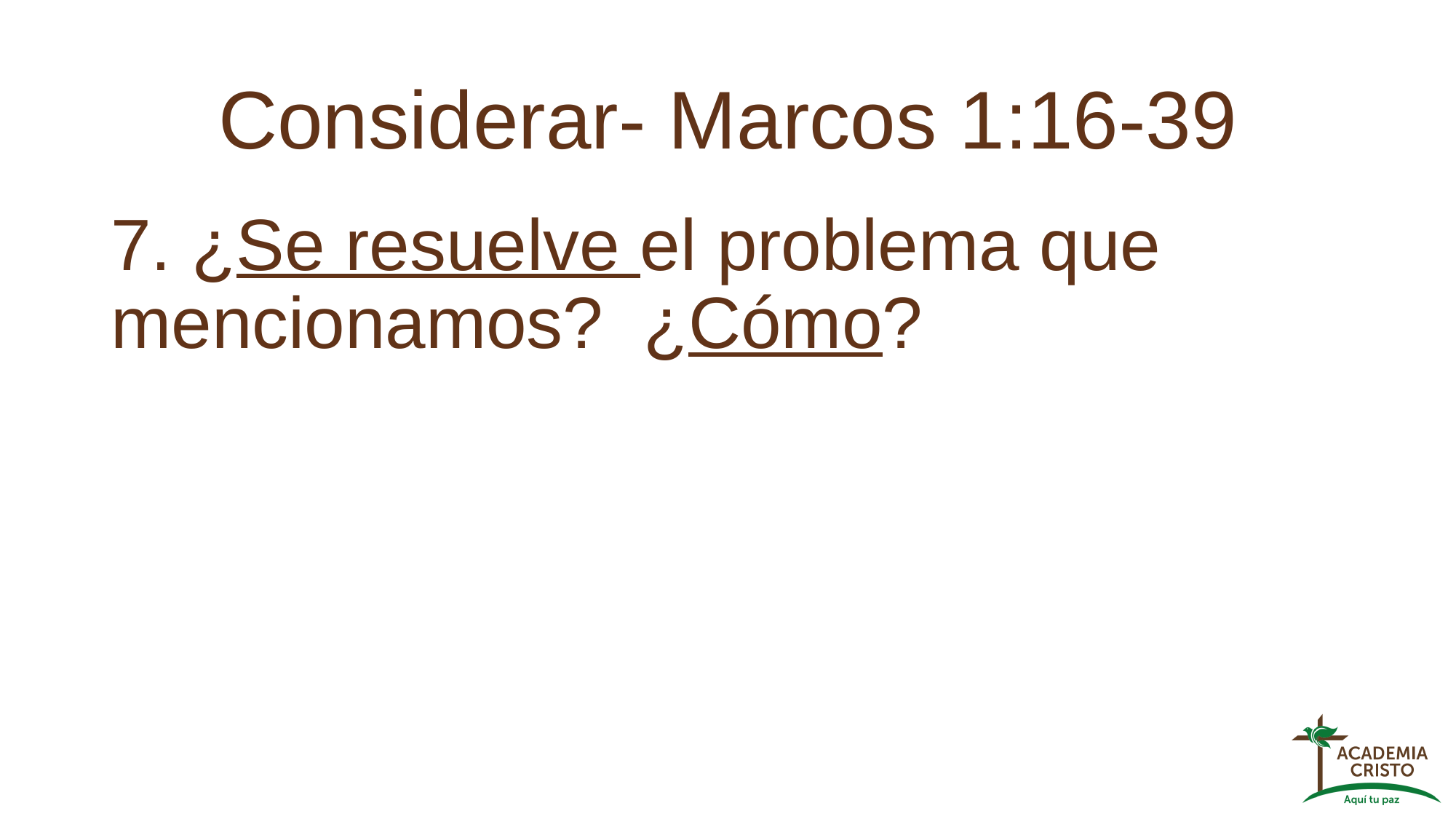

# Considerar- Marcos 1:16-39
7. ¿Se resuelve el problema que mencionamos?  ¿Cómo?